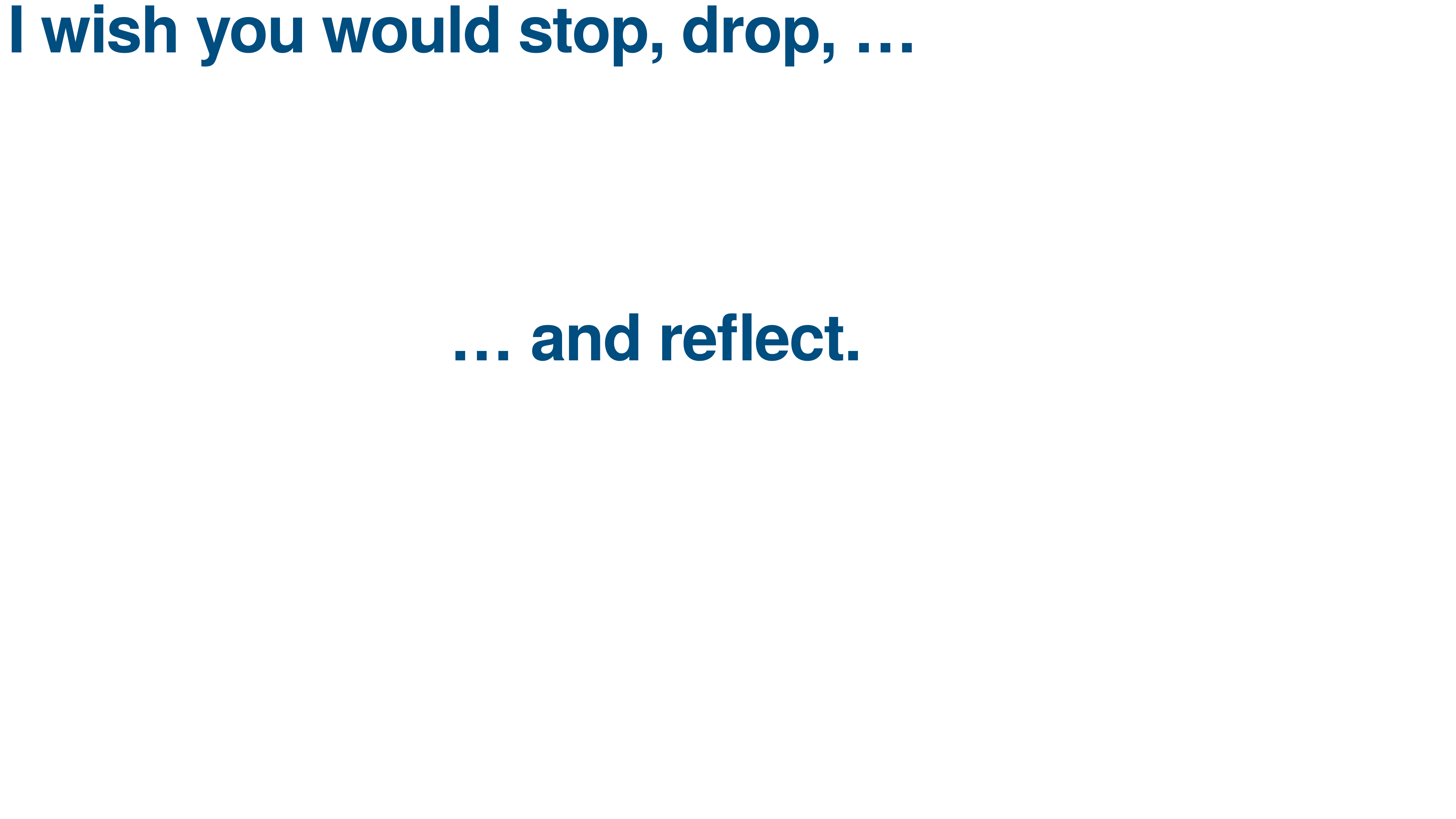

# I wish you would stop, drop, …
… and reflect.